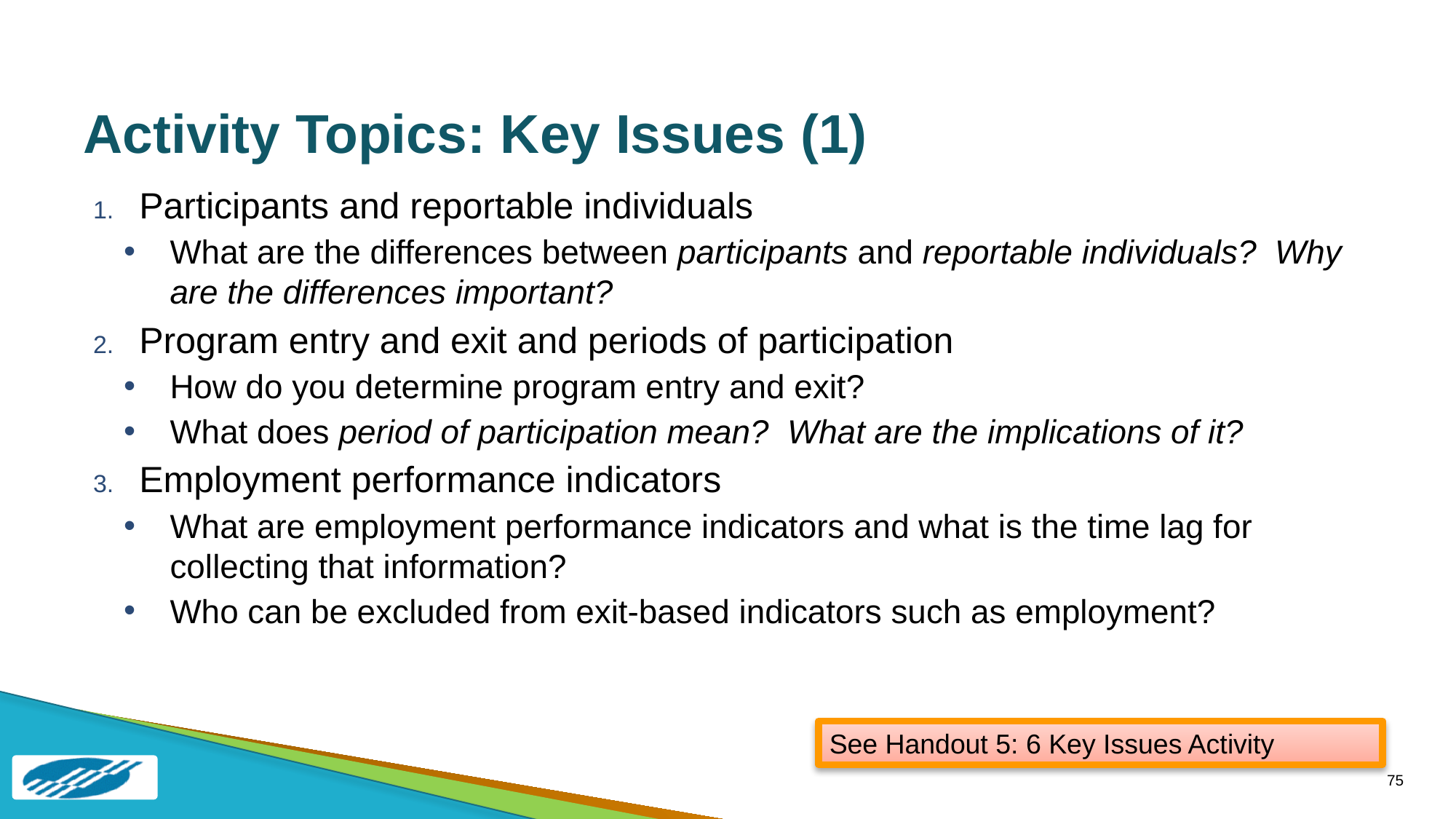

# Activity Topics: Key Issues (1)
Participants and reportable individuals
What are the differences between participants and reportable individuals?  Why are the differences important?
Program entry and exit and periods of participation
How do you determine program entry and exit?
What does period of participation mean?  What are the implications of it?
Employment performance indicators
What are employment performance indicators and what is the time lag for collecting that information?
Who can be excluded from exit-based indicators such as employment?
See Handout 5: 6 Key Issues Activity
75